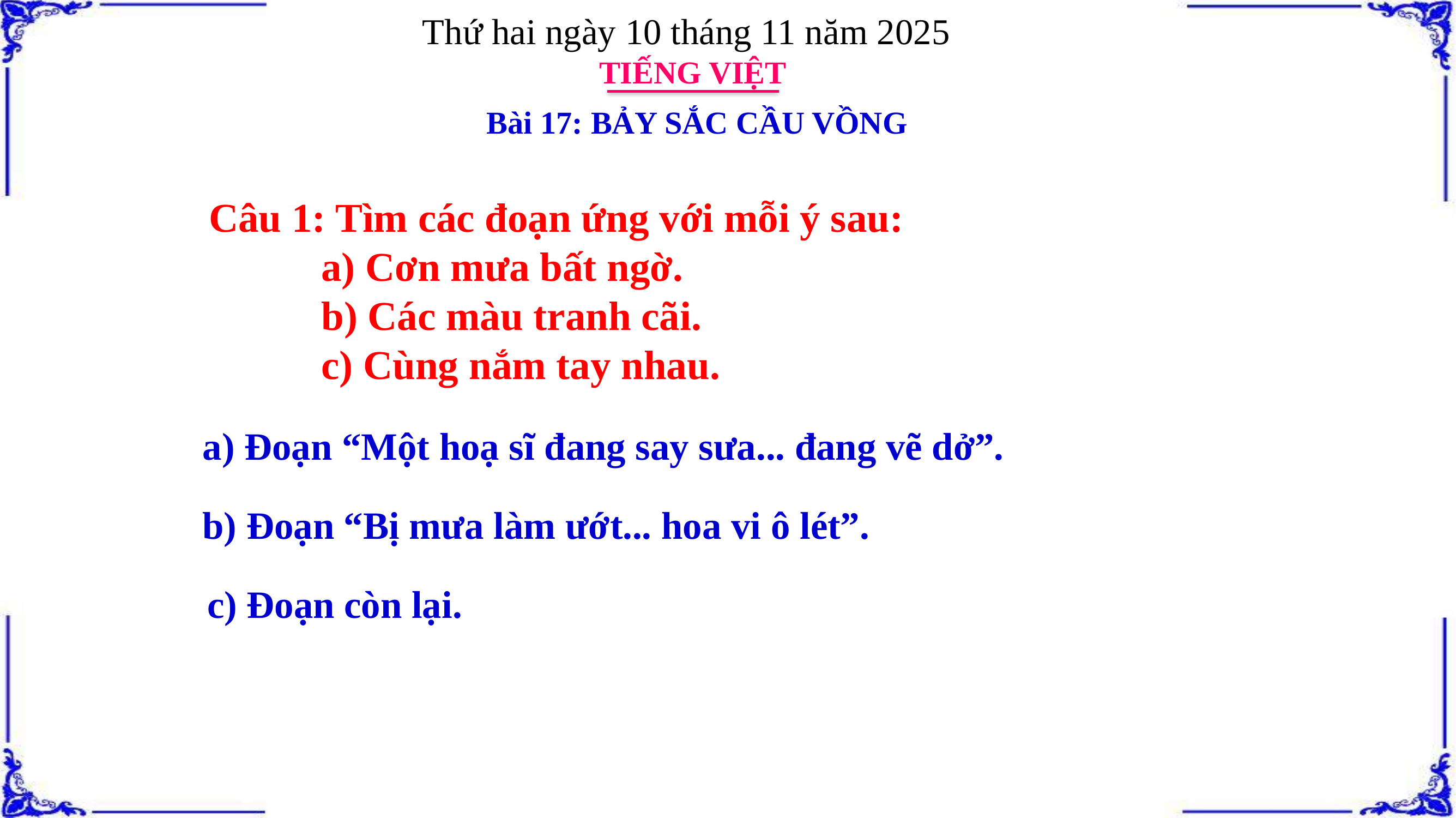

Thứ hai ngày 10 tháng 11 năm 2025
TIẾNG VIỆT
Bài 17: BẢY SẮC CẦU VỒNG
     Câu 1: Tìm các đoạn ứng với mỗi ý sau:
		a) Cơn mưa bất ngờ.
		b) Các màu tranh cãi.
		c) Cùng nắm tay nhau.
     a) Đoạn “Một hoạ sĩ đang say sưa... đang vẽ dở”.
     b) Đoạn “Bị mưa làm ướt... hoa vi ô lét”.
     c) Đoạn còn lại.